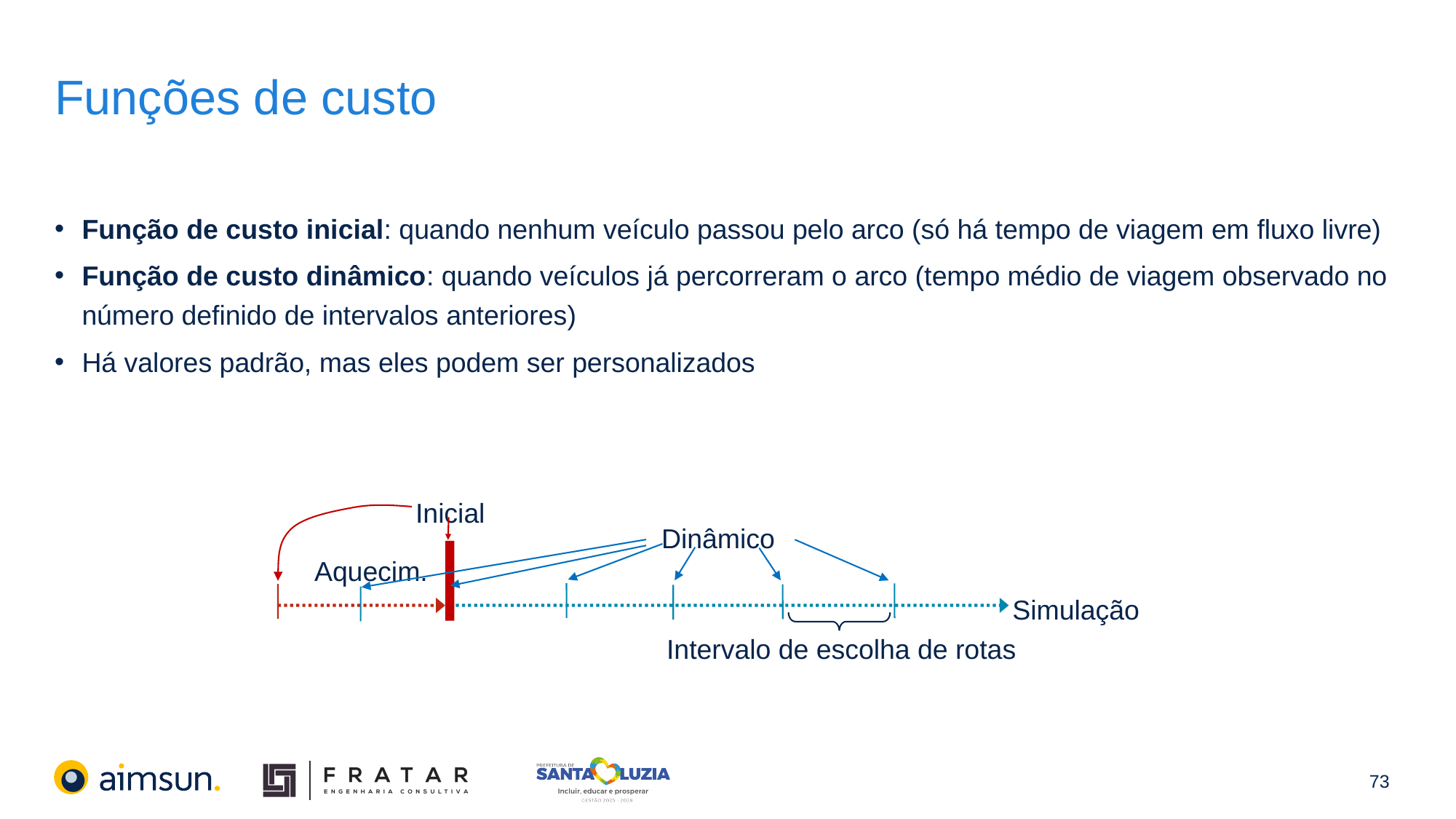

# Funções de custo

Função de custo inicial: quando nenhum veículo passou pelo arco (só há tempo de viagem em fluxo livre)
Função de custo dinâmico: quando veículos já percorreram o arco (tempo médio de viagem observado no número definido de intervalos anteriores)
Há valores padrão, mas eles podem ser personalizados

Inicial

Dinâmico

Aquecim.

Simulação

Intervalo de escolha de rotas
73